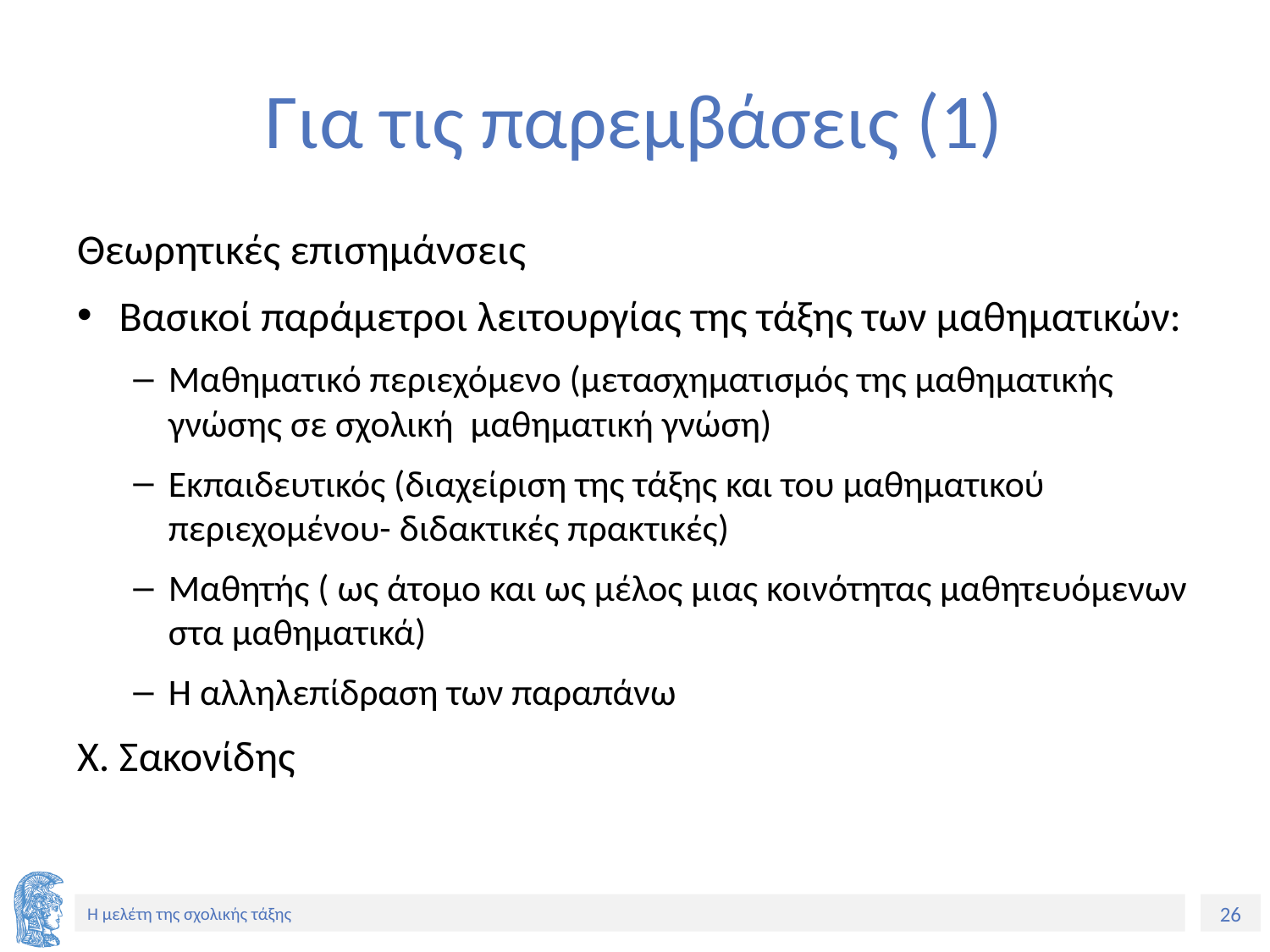

# Για τις παρεμβάσεις (1)
Θεωρητικές επισημάνσεις
Βασικοί παράμετροι λειτουργίας της τάξης των μαθηματικών:
Μαθηματικό περιεχόμενο (μετασχηματισμός της μαθηματικής γνώσης σε σχολική  μαθηματική γνώση)
Εκπαιδευτικός (διαχείριση της τάξης και του μαθηματικού περιεχομένου- διδακτικές πρακτικές)
Μαθητής ( ως άτομο και ως μέλος μιας κοινότητας μαθητευόμενων στα μαθηματικά)
Η αλληλεπίδραση των παραπάνω
Χ. Σακονίδης